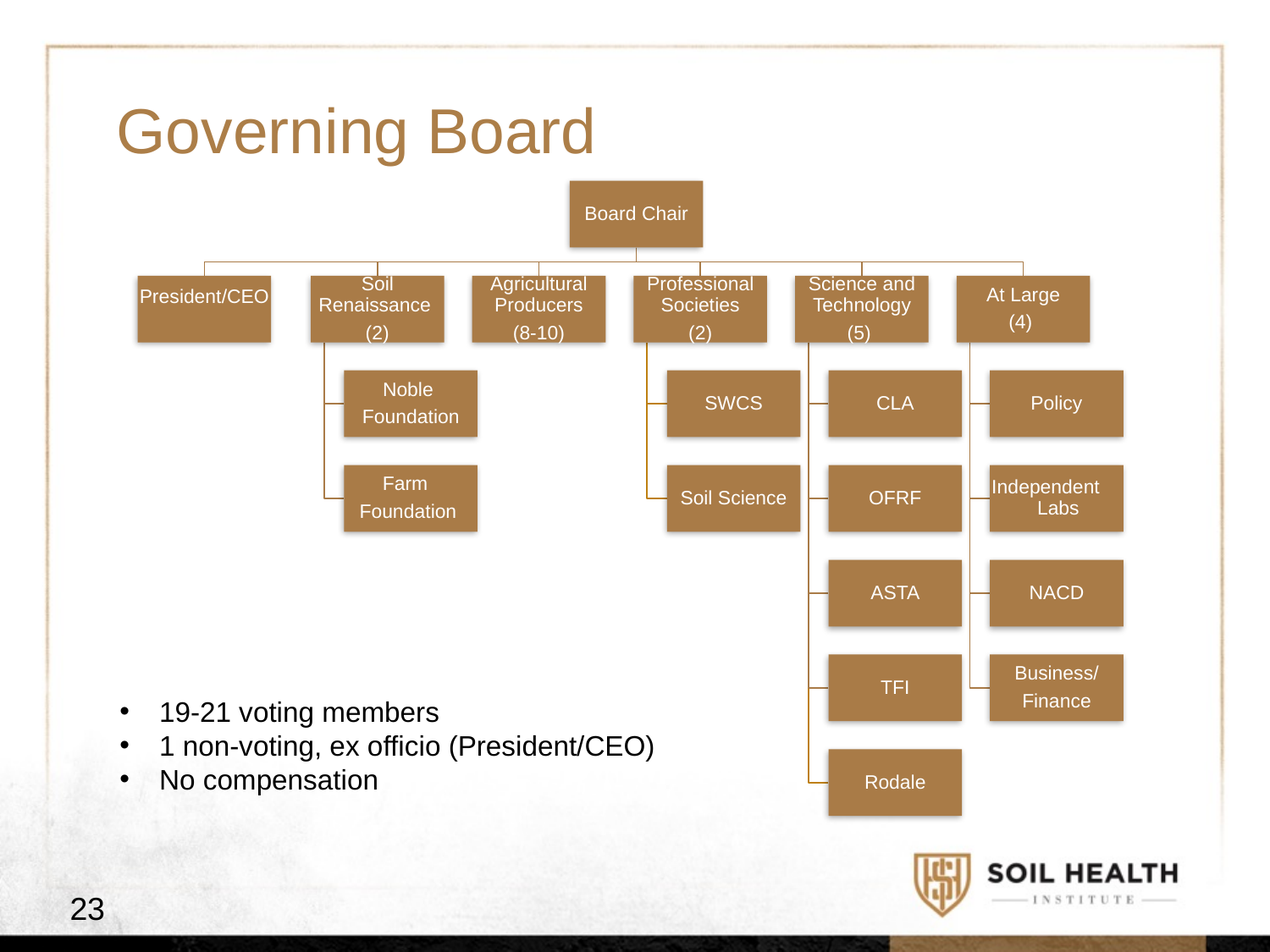

# Governing Board
Board Chair
President/CEO

Soil Renaissance
(2)
Noble
Foundation
Farm
Foundation
Agricultural Producers
(8-10)
Professional Societies
(2)
SWCS
Soil Science
Science and Technology
(5)
CLA
OFRF
ASTA
TFI
Rodale
At Large
(4)
Policy
Independent             Labs
NACD
Business/
Finance
19-21 voting members
1 non-voting, ex officio (President/CEO)
No compensation
23